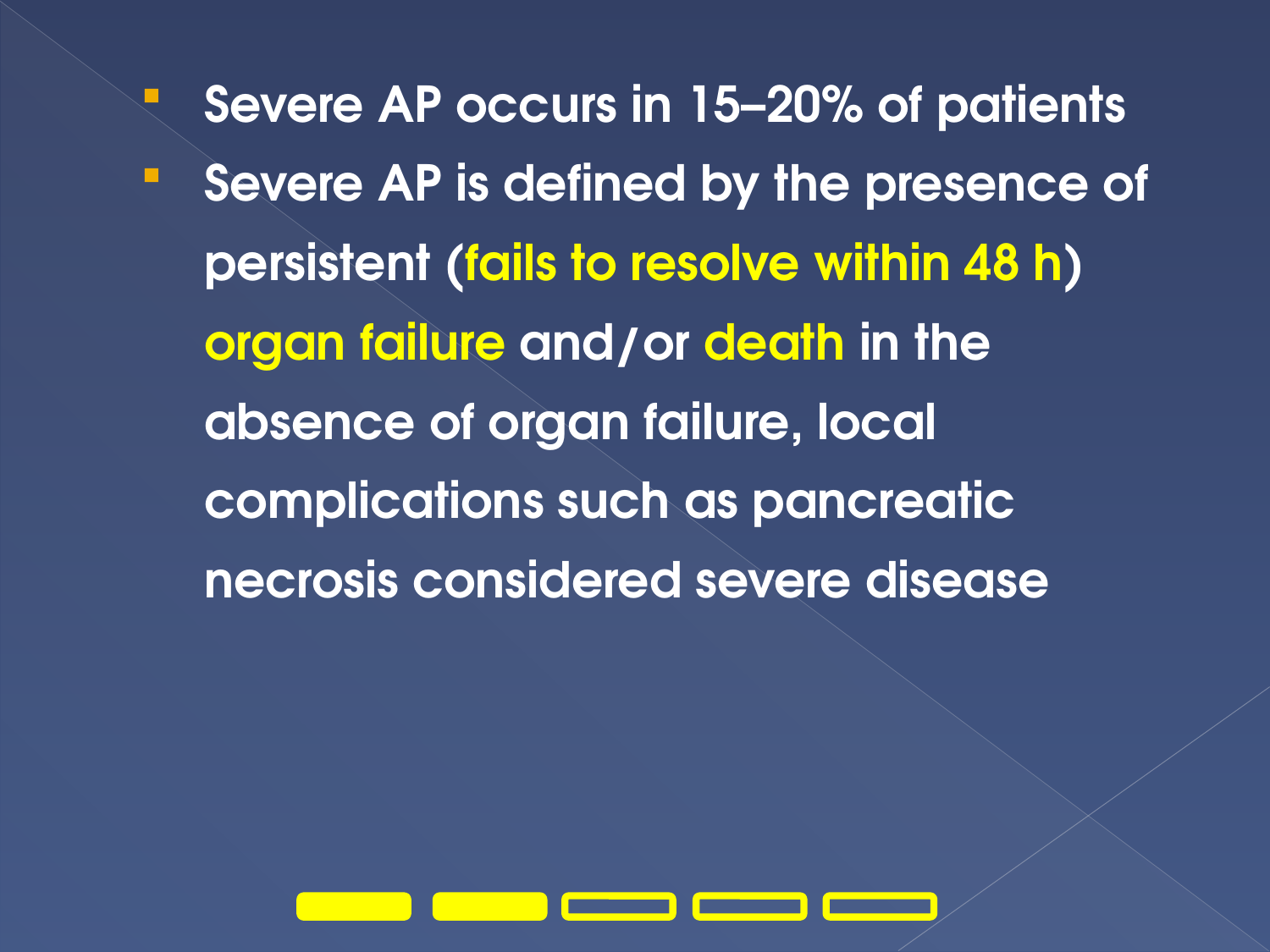

Severe AP occurs in 15–20% of patients
Severe AP is defined by the presence of persistent (fails to resolve within 48 h) organ failure and/or death in the absence of organ failure, local complications such as pancreatic necrosis considered severe disease